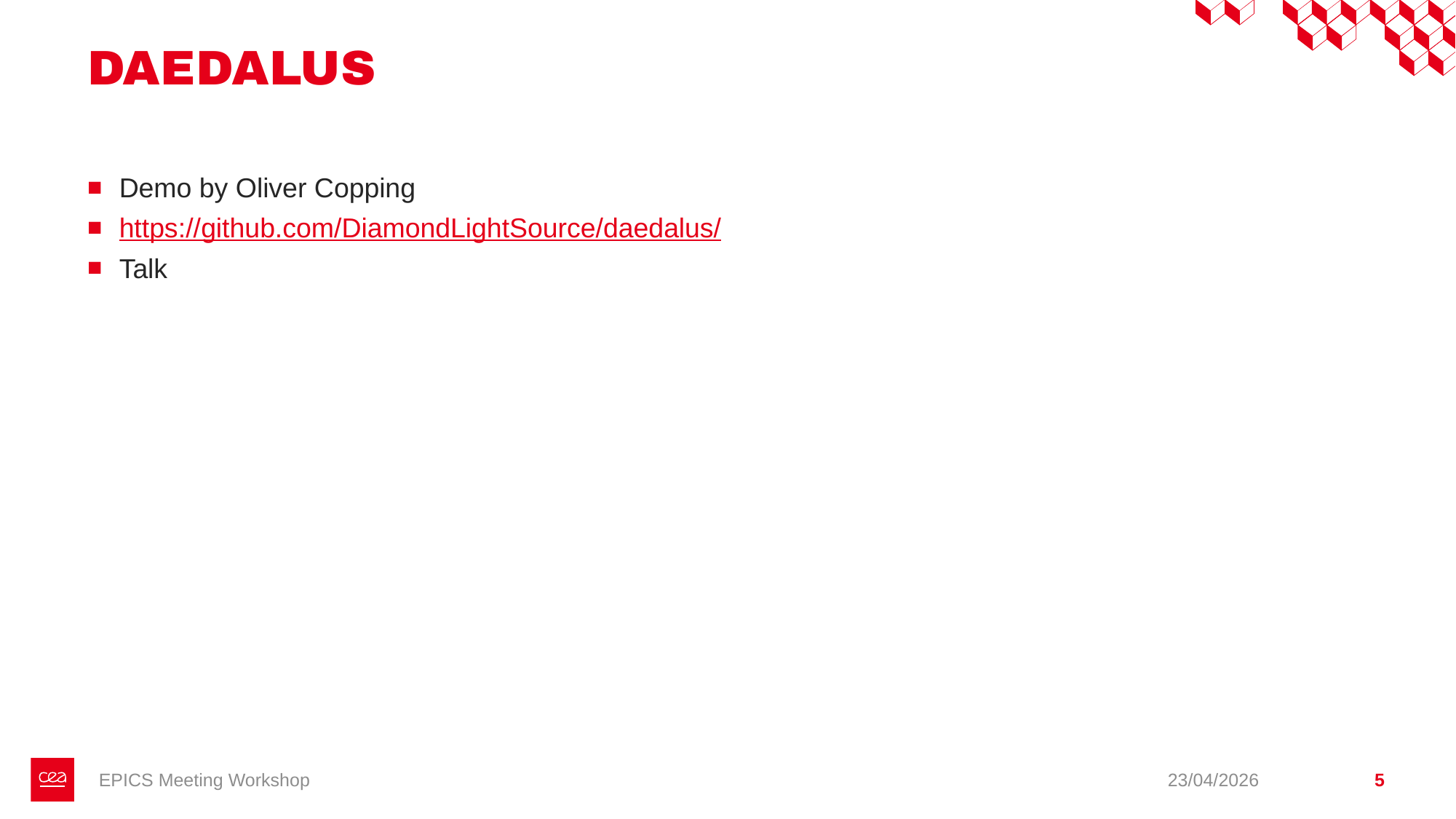

# DAEDALUS
Demo by Oliver Copping
https://github.com/DiamondLightSource/daedalus/
Talk
EPICS Meeting Workshop
23/04/2026
5